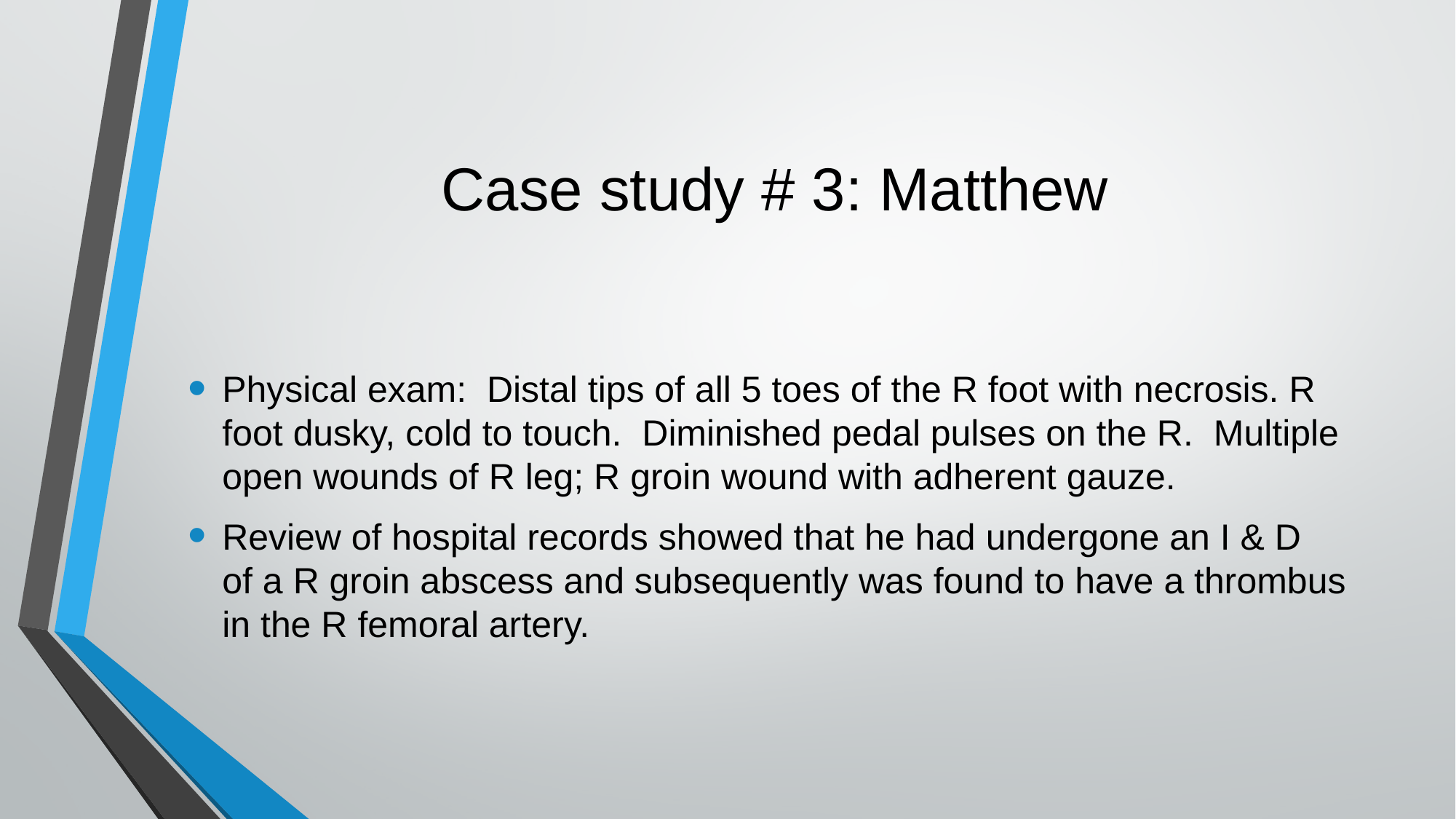

# Case study # 3: Matthew
Physical exam:  Distal tips of all 5 toes of the R foot with necrosis. R foot dusky, cold to touch.  Diminished pedal pulses on the R.  Multiple open wounds of R leg; R groin wound with adherent gauze.
Review of hospital records showed that he had undergone an I & D of a R groin abscess and subsequently was found to have a thrombus in the R femoral artery.